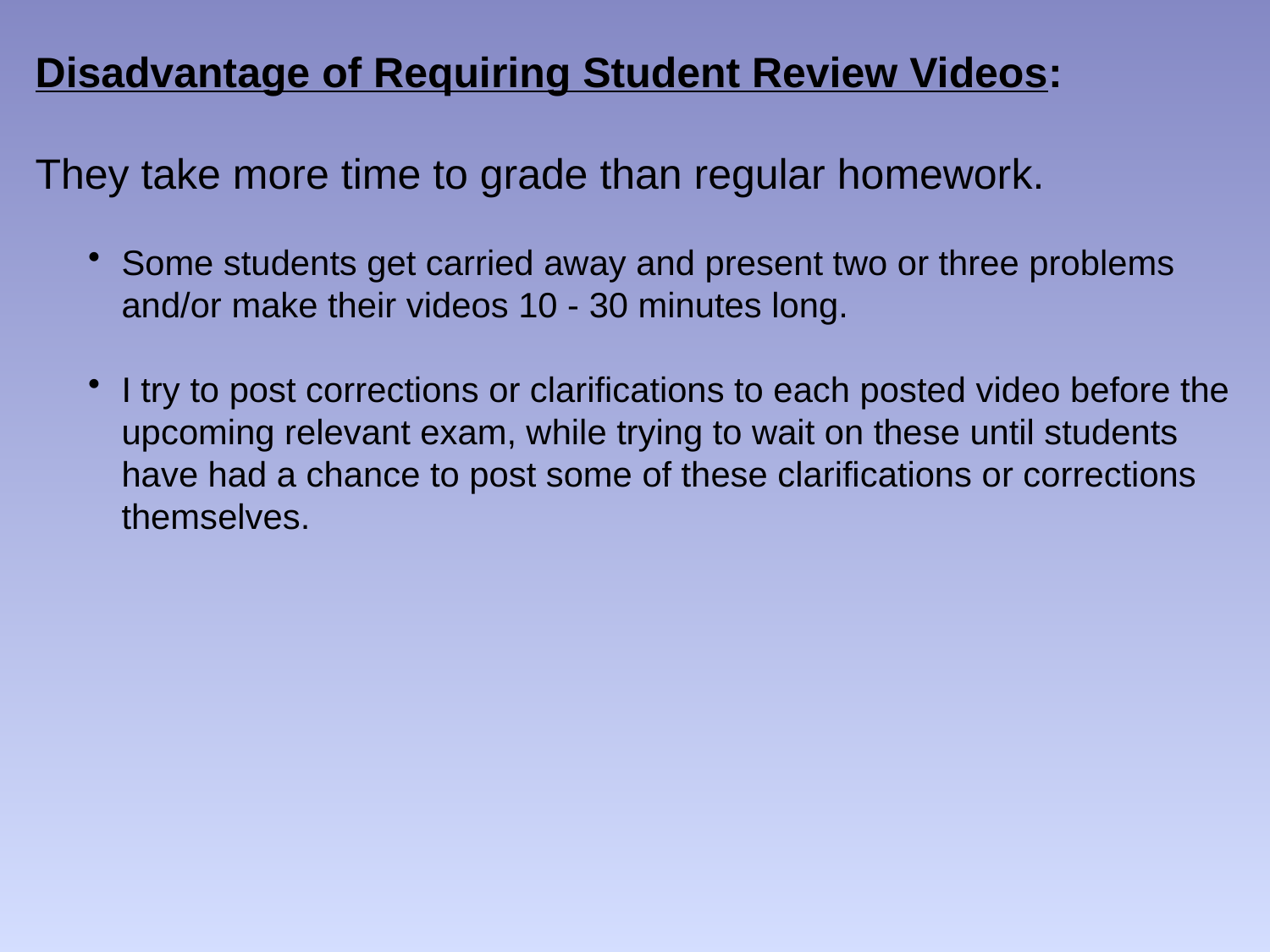

Disadvantage of Requiring Student Review Videos:

They take more time to grade than regular homework.

Some students get carried away and present two or three problems and/or make their videos 10 - 30 minutes long.
I try to post corrections or clarifications to each posted video before the upcoming relevant exam, while trying to wait on these until students have had a chance to post some of these clarifications or corrections themselves.